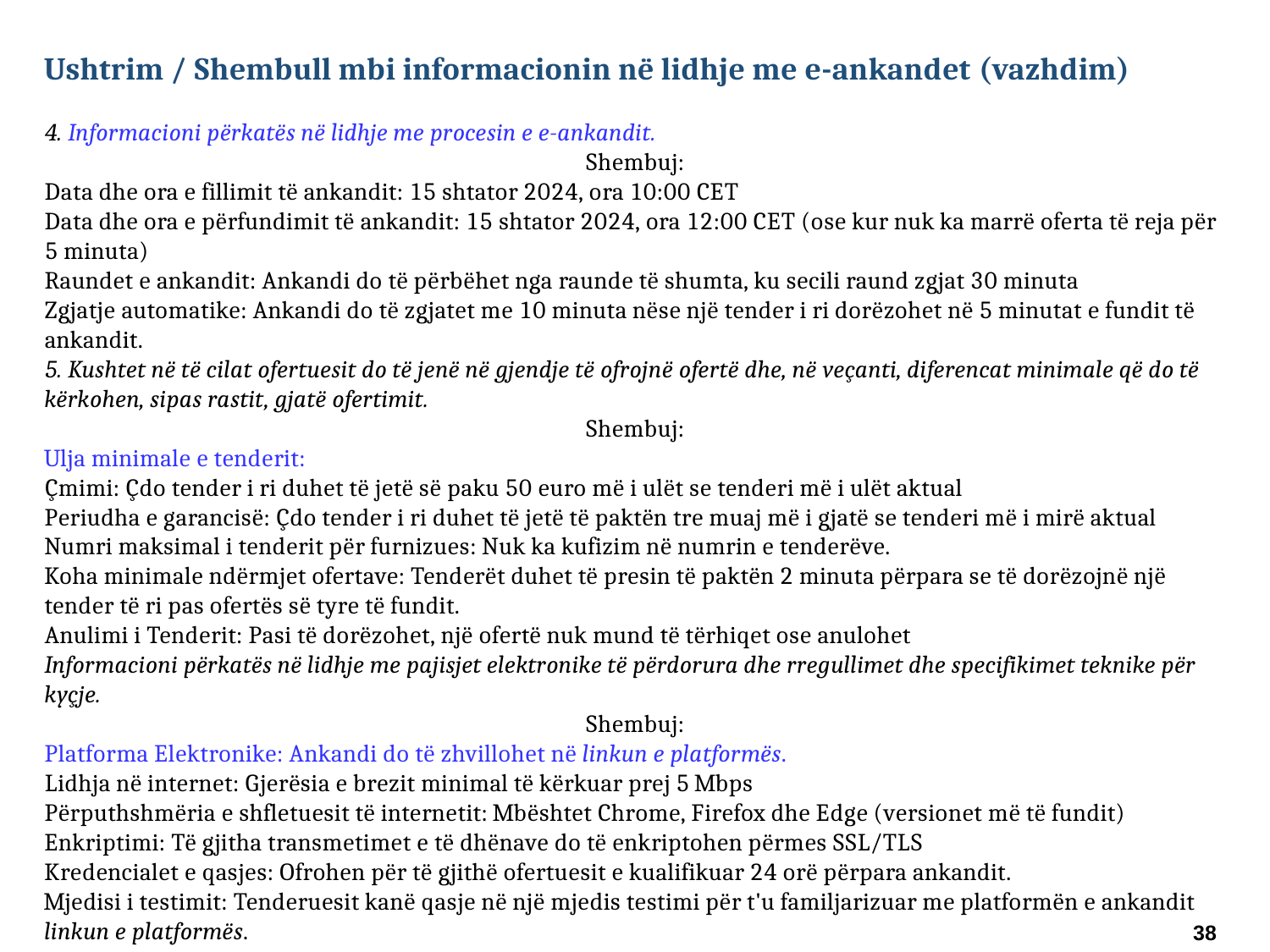

Ushtrim / Shembull mbi informacionin në lidhje me e-ankandet (vazhdim)

4. Informacioni përkatës në lidhje me procesin e e-ankandit.
Shembuj:
Data dhe ora e fillimit të ankandit: 15 shtator 2024, ora 10:00 CET
Data dhe ora e përfundimit të ankandit: 15 shtator 2024, ora 12:00 CET (ose kur nuk ka marrë oferta të reja për 5 minuta)
Raundet e ankandit: Ankandi do të përbëhet nga raunde të shumta, ku secili raund zgjat 30 minuta
Zgjatje automatike: Ankandi do të zgjatet me 10 minuta nëse një tender i ri dorëzohet në 5 minutat e fundit të ankandit.
5. Kushtet në të cilat ofertuesit do të jenë në gjendje të ofrojnë ofertë dhe, në veçanti, diferencat minimale që do të kërkohen, sipas rastit, gjatë ofertimit.
Shembuj:
Ulja minimale e tenderit:
Çmimi: Çdo tender i ri duhet të jetë së paku 50 euro më i ulët se tenderi më i ulët aktual
Periudha e garancisë: Çdo tender i ri duhet të jetë të paktën tre muaj më i gjatë se tenderi më i mirë aktual
Numri maksimal i tenderit për furnizues: Nuk ka kufizim në numrin e tenderëve.
Koha minimale ndërmjet ofertave: Tenderët duhet të presin të paktën 2 minuta përpara se të dorëzojnë një tender të ri pas ofertës së tyre të fundit.
Anulimi i Tenderit: Pasi të dorëzohet, një ofertë nuk mund të tërhiqet ose anulohet
Informacioni përkatës në lidhje me pajisjet elektronike të përdorura dhe rregullimet dhe specifikimet teknike për kyçje.
Shembuj:
Platforma Elektronike: Ankandi do të zhvillohet në linkun e platformës.
Lidhja në internet: Gjerësia e brezit minimal të kërkuar prej 5 Mbps
Përputhshmëria e shfletuesit të internetit: Mbështet Chrome, Firefox dhe Edge (versionet më të fundit)
Enkriptimi: Të gjitha transmetimet e të dhënave do të enkriptohen përmes SSL/TLS
Kredencialet e qasjes: Ofrohen për të gjithë ofertuesit e kualifikuar 24 orë përpara ankandit.
Mjedisi i testimit: Tenderuesit kanë qasje në një mjedis testimi për t'u familjarizuar me platformën e ankandit linkun e platformës.